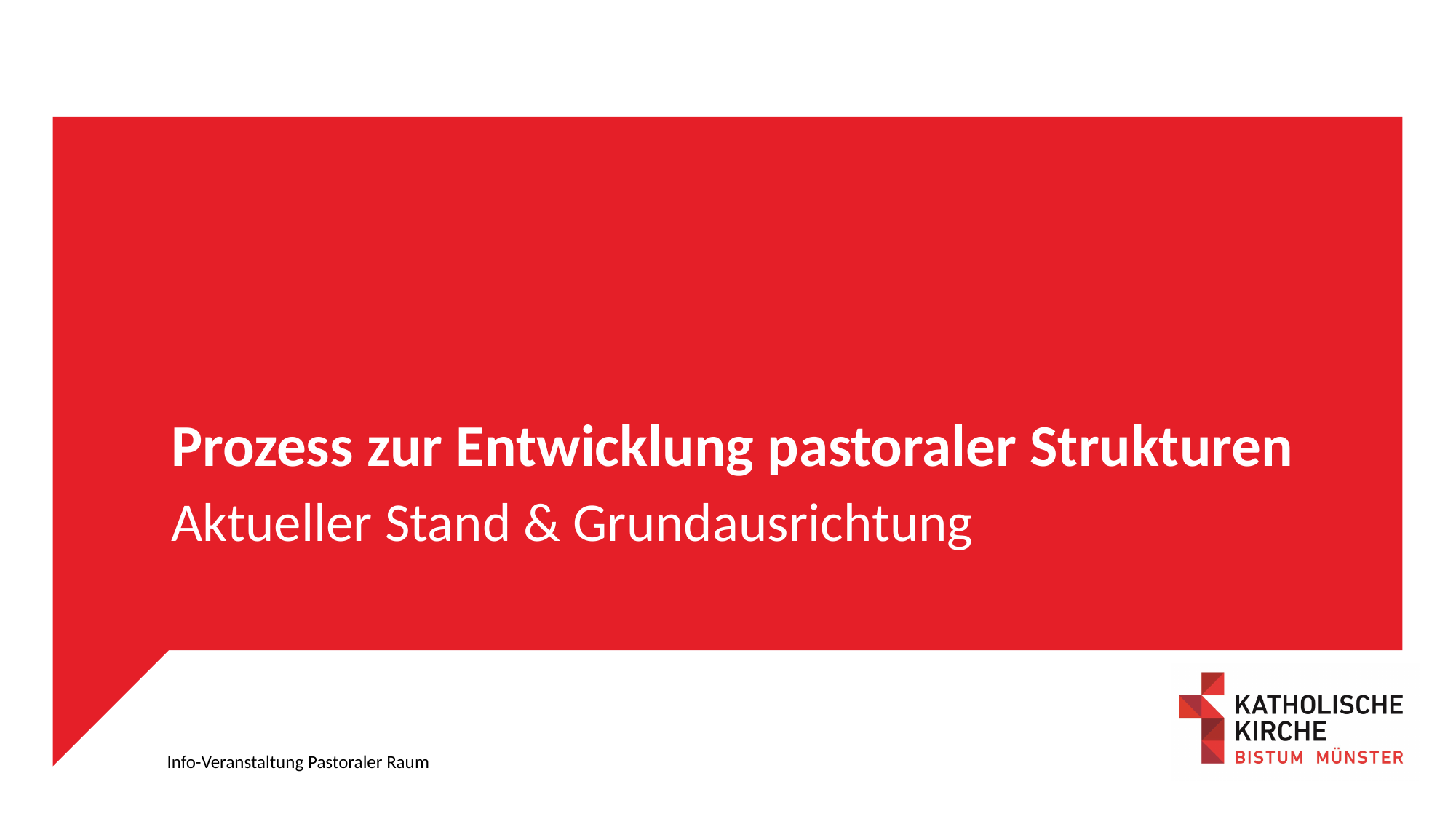

Prozess zur Entwicklung pastoraler Strukturen
Aktueller Stand & Grundausrichtung